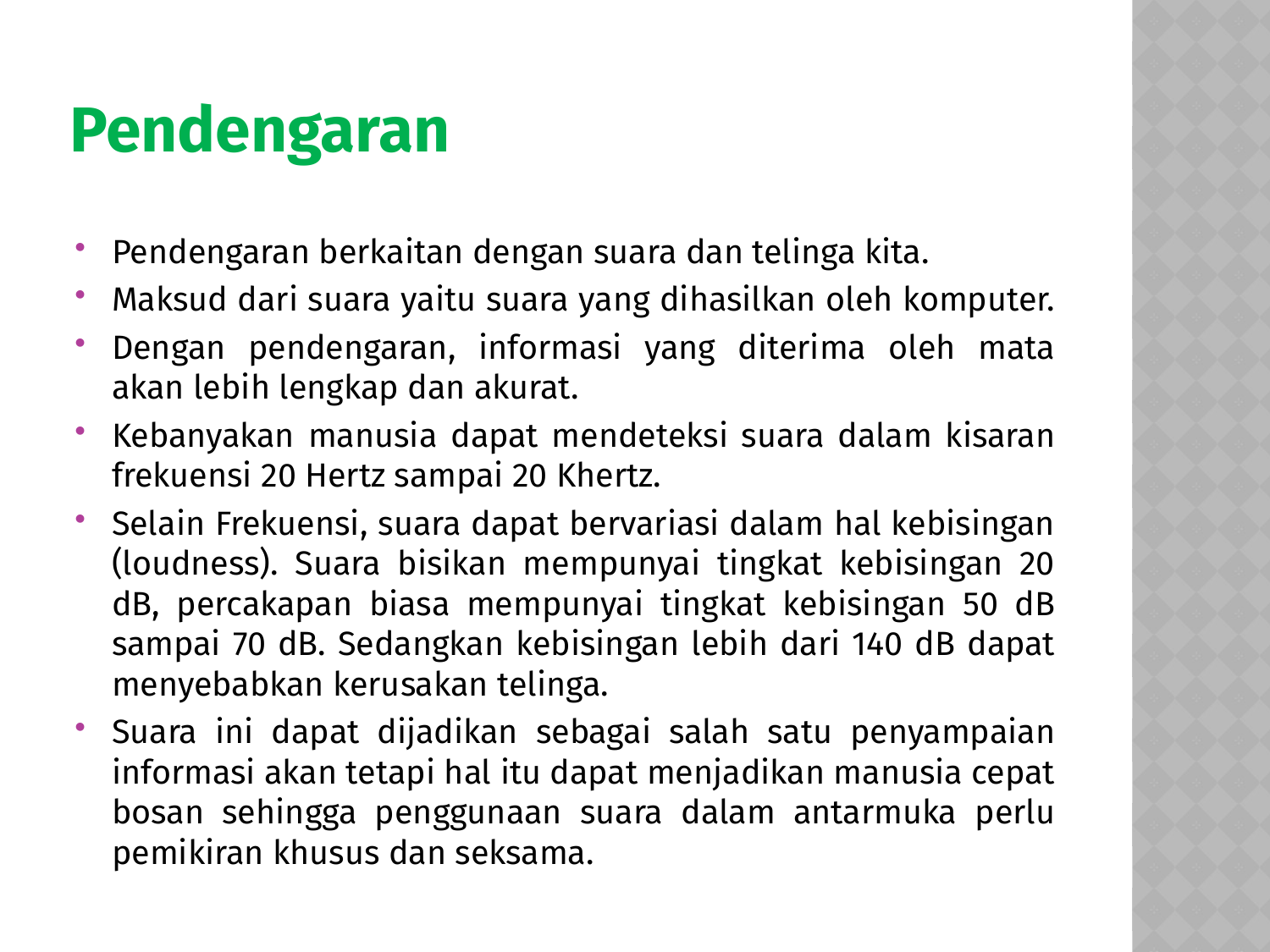

# Pendengaran
Pendengaran berkaitan dengan suara dan telinga kita.
Maksud dari suara yaitu suara yang dihasilkan oleh komputer.
Dengan pendengaran, informasi yang diterima oleh mata akan lebih lengkap dan akurat.
Kebanyakan manusia dapat mendeteksi suara dalam kisaran frekuensi 20 Hertz sampai 20 Khertz.
Selain Frekuensi, suara dapat bervariasi dalam hal kebisingan (loudness). Suara bisikan mempunyai tingkat kebisingan 20 dB, percakapan biasa mempunyai tingkat kebisingan 50 dB sampai 70 dB. Sedangkan kebisingan lebih dari 140 dB dapat menyebabkan kerusakan telinga.
Suara ini dapat dijadikan sebagai salah satu penyampaian informasi akan tetapi hal itu dapat menjadikan manusia cepat bosan sehingga penggunaan suara dalam antarmuka perlu pemikiran khusus dan seksama.